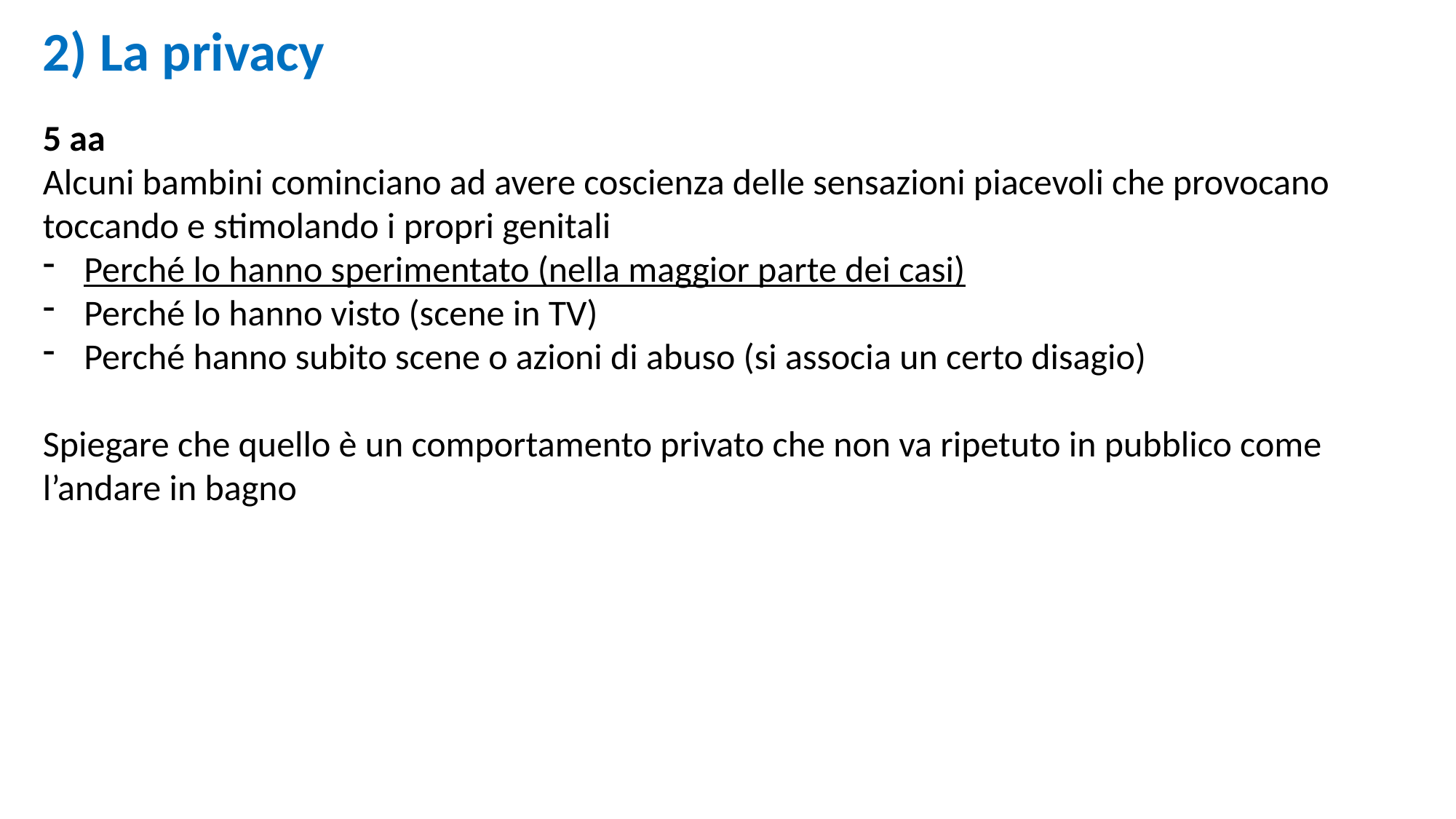

2) La privacy
5 aa
Alcuni bambini cominciano ad avere coscienza delle sensazioni piacevoli che provocano toccando e stimolando i propri genitali
Perché lo hanno sperimentato (nella maggior parte dei casi)
Perché lo hanno visto (scene in TV)
Perché hanno subito scene o azioni di abuso (si associa un certo disagio)

Spiegare che quello è un comportamento privato che non va ripetuto in pubblico come l’andare in bagno